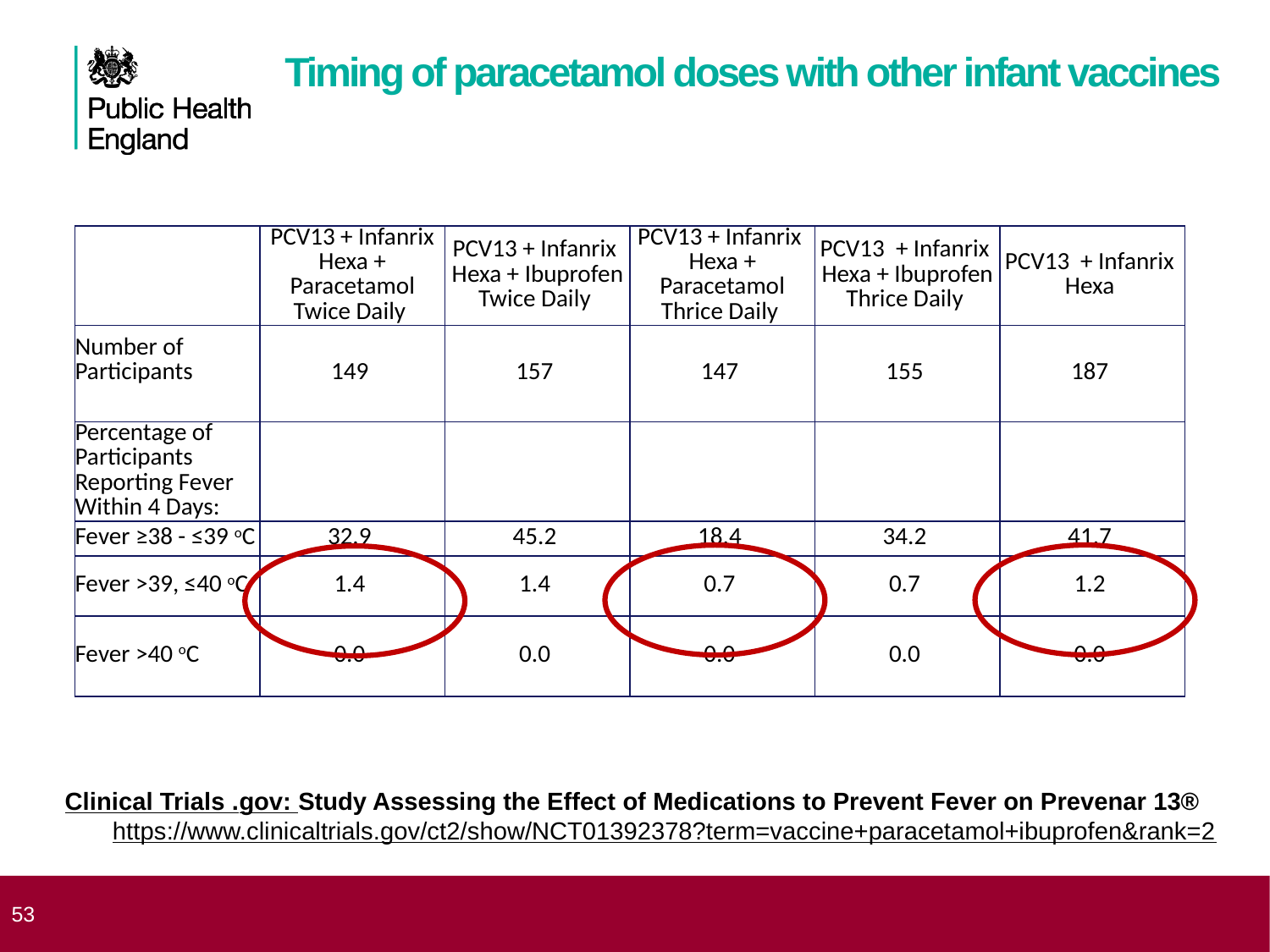

# Timing of paracetamol doses with other infant vaccines
|  | PCV13 + Infanrix Hexa + Paracetamol Twice Daily | PCV13 + Infanrix Hexa + Ibuprofen Twice Daily | PCV13 + Infanrix Hexa + Paracetamol Thrice Daily | PCV13 + Infanrix Hexa + Ibuprofen Thrice Daily | PCV13 + Infanrix Hexa |
| --- | --- | --- | --- | --- | --- |
| Number of Participants | 149 | 157 | 147 | 155 | 187 |
| Percentage of Participants Reporting Fever Within 4 Days: |  |  |  |  |  |
| Fever ≥38 - ≤39 oC | 32.9 | 45.2 | 18.4 | 34.2 | 41.7 |
| Fever >39, ≤40 oC | 1.4 | 1.4 | 0.7 | 0.7 | 1.2 |
| Fever >40 oC | 0.0 | 0.0 | 0.0 | 0.0 | 0.0 |

Clinical Trials .gov: Study Assessing the Effect of Medications to Prevent Fever on Prevenar 13® https://www.clinicaltrials.gov/ct2/show/NCT01392378?term=vaccine+paracetamol+ibuprofen&rank=2
  53